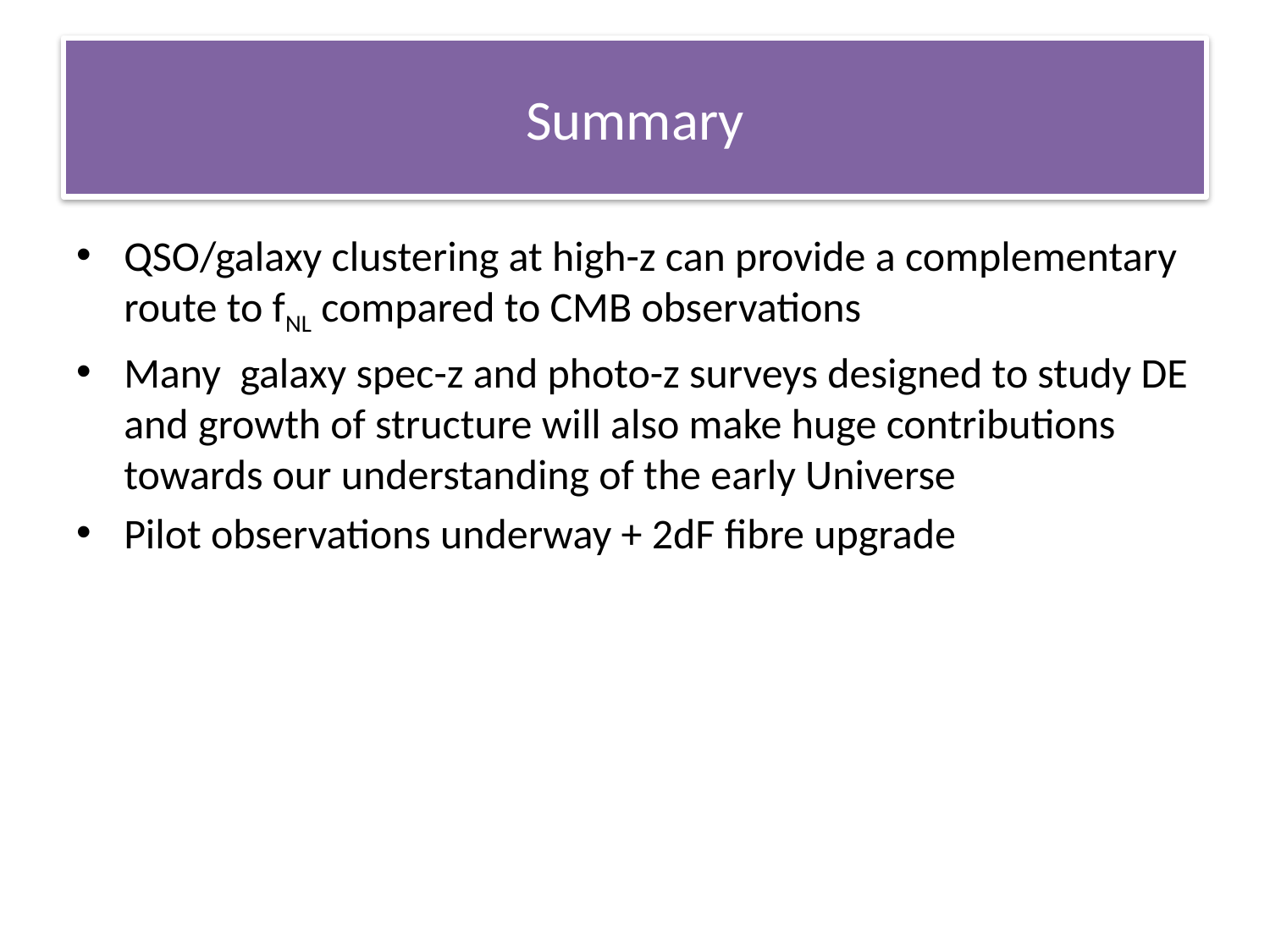

# Summary
QSO/galaxy clustering at high-z can provide a complementary route to fNL compared to CMB observations
Many  galaxy spec-z and photo-z surveys designed to study DE and growth of structure will also make huge contributions towards our understanding of the early Universe
Pilot observations underway + 2dF fibre upgrade